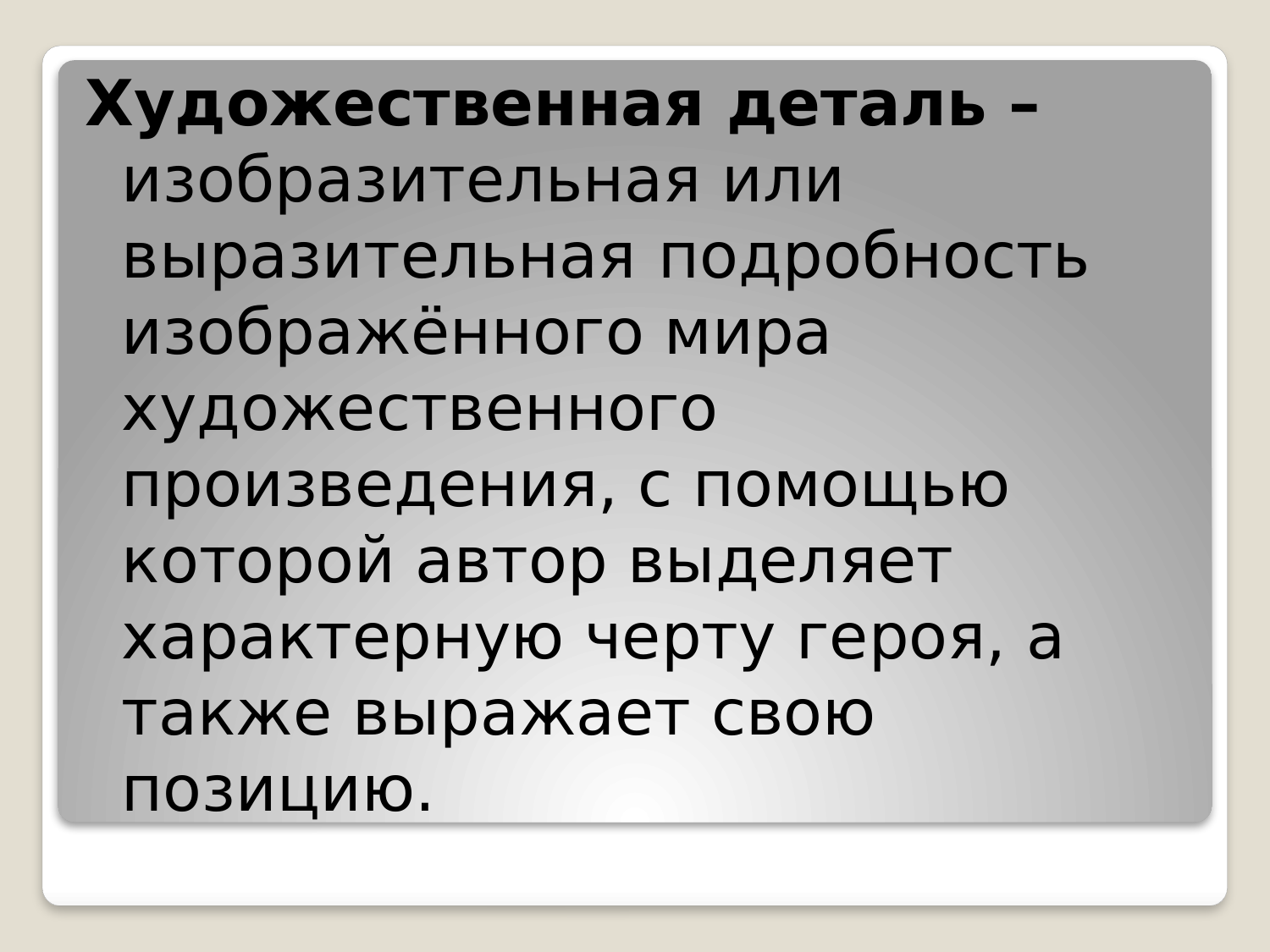

Художественная деталь –изобразительная или выразительная подробность изображённого мира художественного произведения, с помощью которой автор выделяет характерную черту героя, а также выражает свою позицию.

#